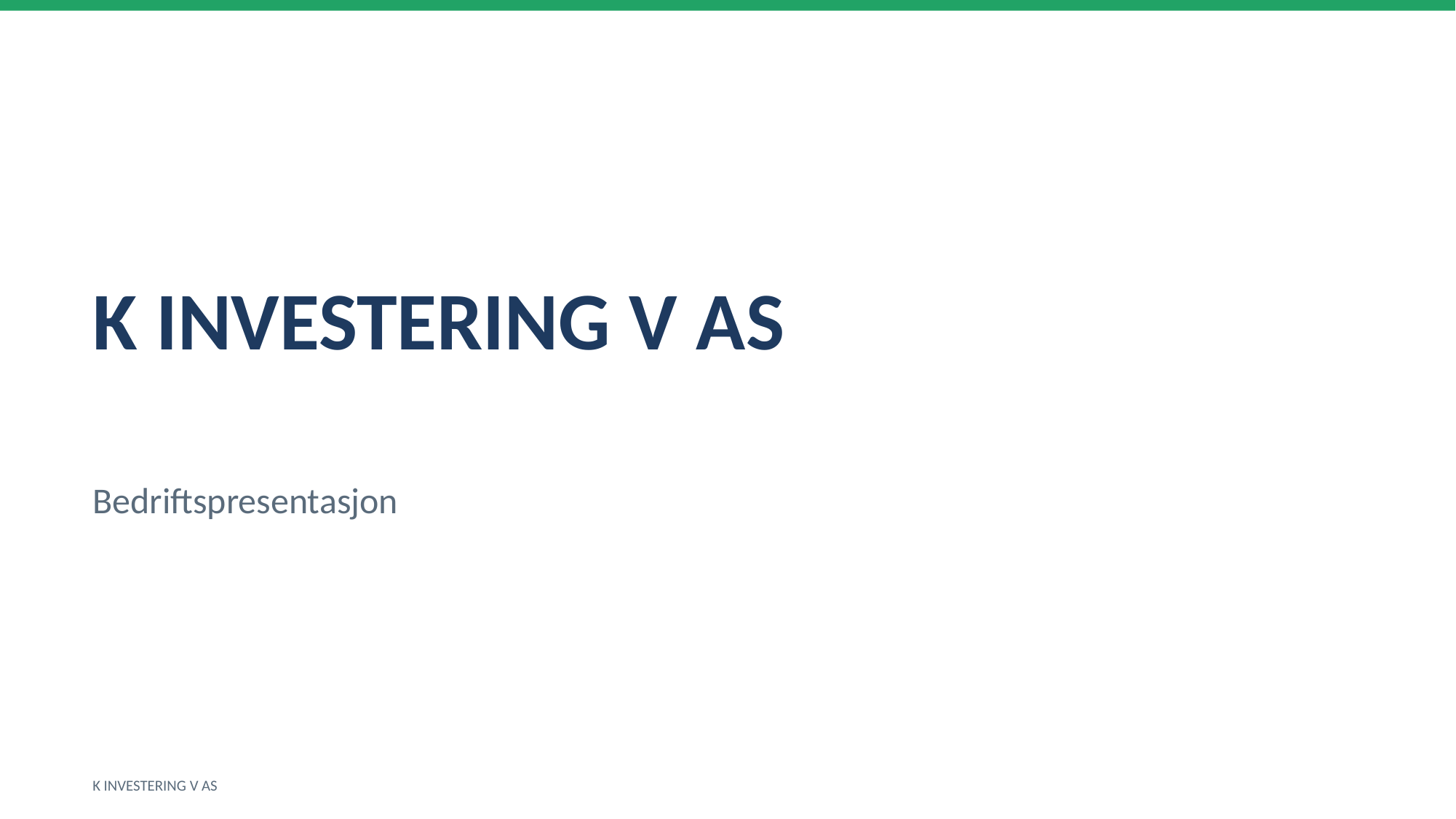

K INVESTERING V AS
Bedriftspresentasjon
K INVESTERING V AS